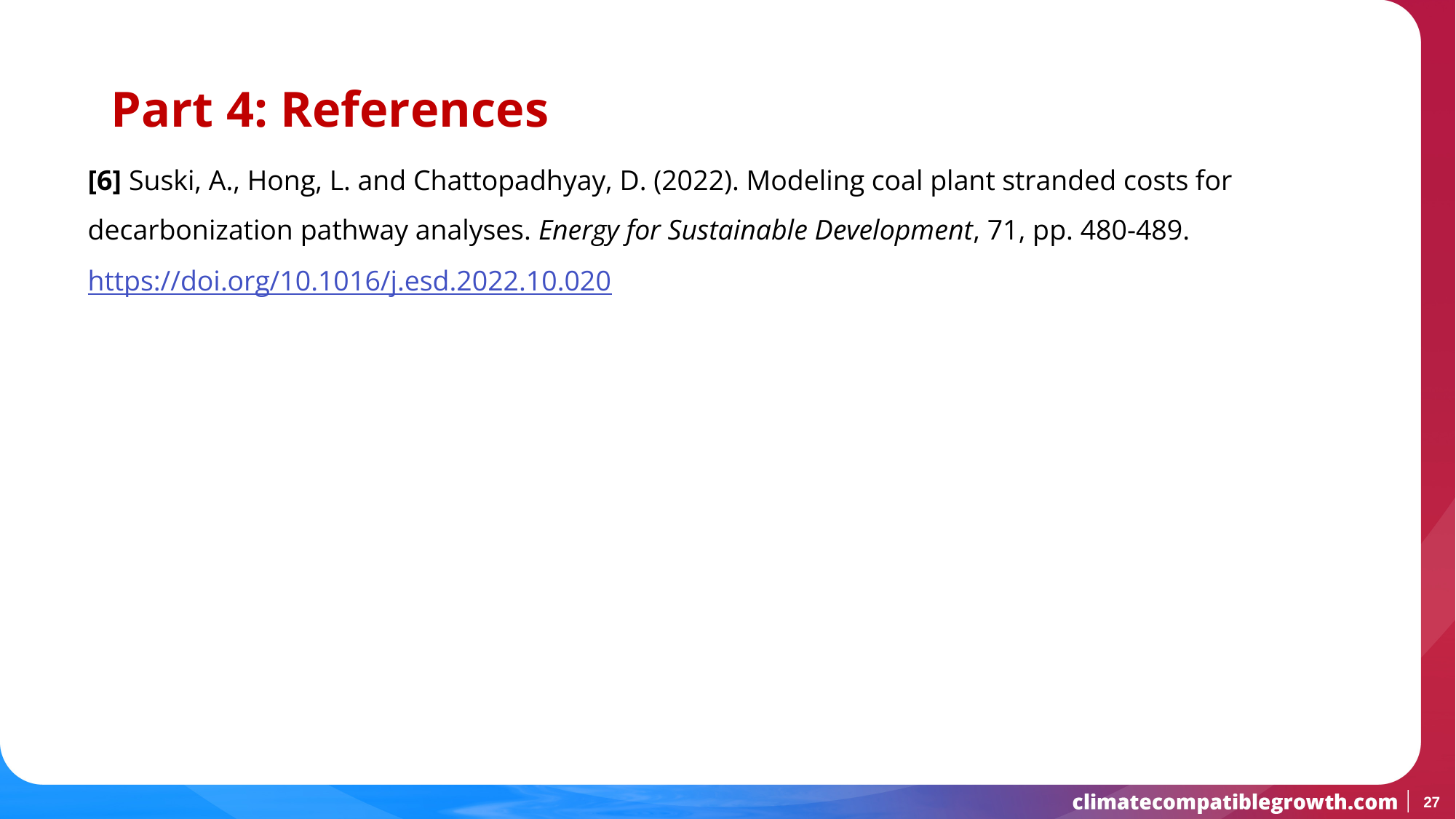

# Part 4: References
[6] Suski, A., Hong, L. and Chattopadhyay, D. (2022). Modeling coal plant stranded costs for decarbonization pathway analyses. Energy for Sustainable Development, 71, pp. 480-489. https://doi.org/10.1016/j.esd.2022.10.020
27